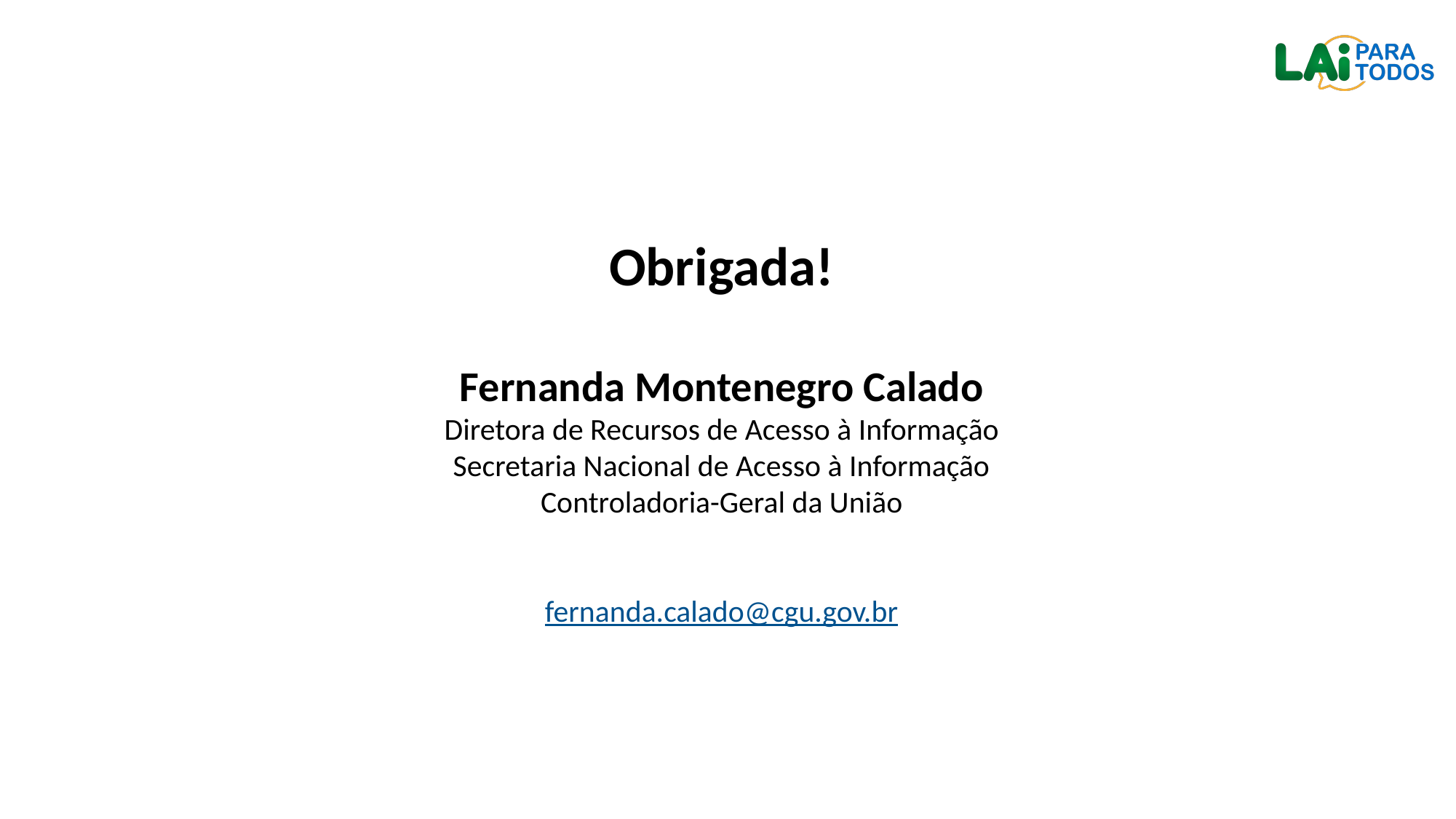

Obrigada!

Fernanda Montenegro Calado
Diretora de Recursos de Acesso à Informação
Secretaria Nacional de Acesso à Informação
Controladoria-Geral da União

fernanda.calado@cgu.gov.br